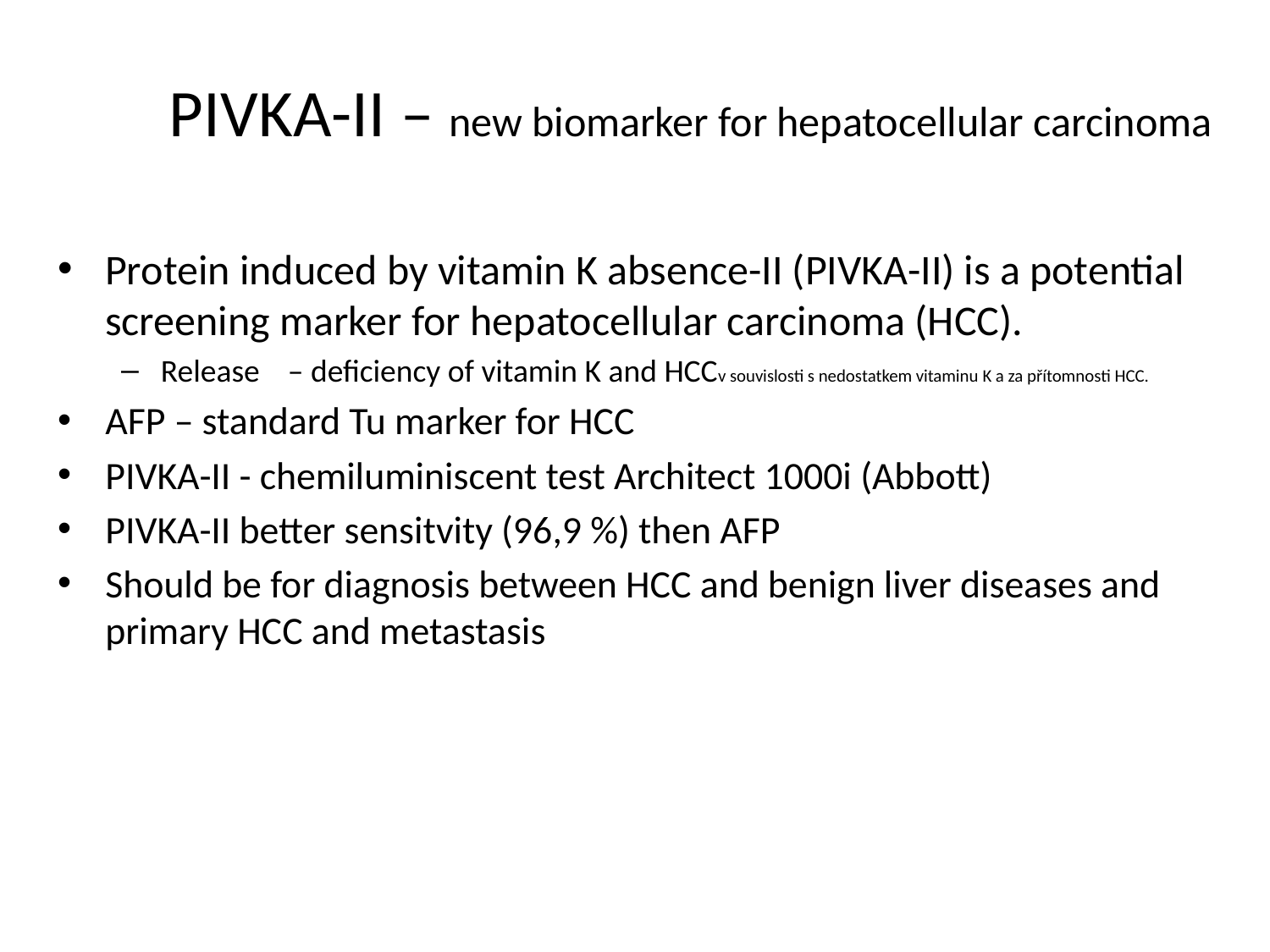

# PIVKA-II – new biomarker for hepatocellular carcinoma
Protein induced by vitamin K absence-II (PIVKA-II) is a potential screening marker for hepatocellular carcinoma (HCC).
Release	– deficiency of vitamin K and HCCv souvislosti s nedostatkem vitaminu K a za přítomnosti HCC.
AFP – standard Tu marker for HCC
PIVKA-II - chemiluminiscent test Architect 1000i (Abbott)
PIVKA-II better sensitvity (96,9 %) then AFP
Should be for diagnosis between HCC and benign liver diseases and primary HCC and metastasis
Zima - Využití nových tumorových markerů ve sledování onkologických pacientů

ÚLBLD